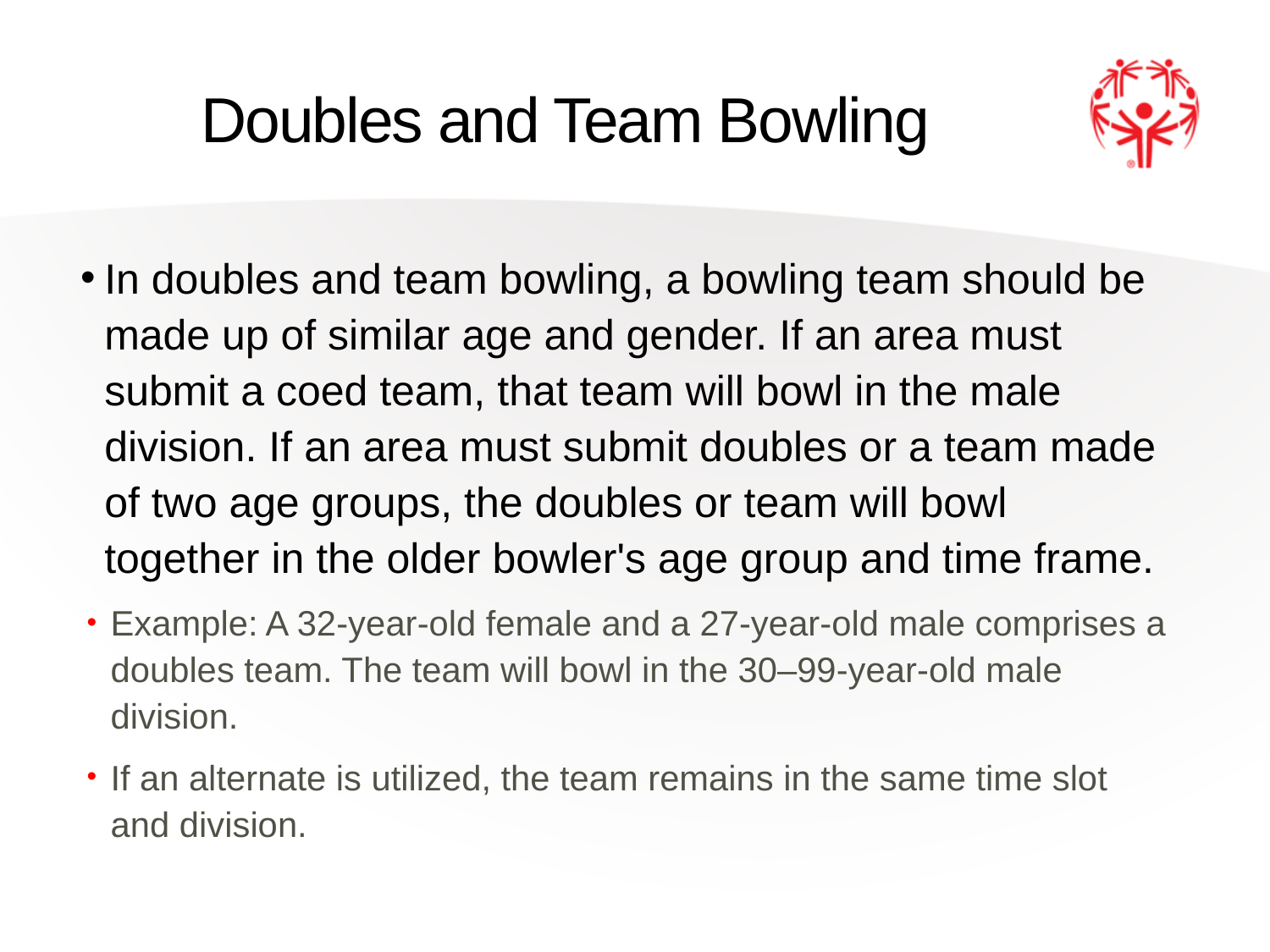

# Doubles and Team Bowling
In doubles and team bowling, a bowling team should be made up of similar age and gender. If an area must submit a coed team, that team will bowl in the male division. If an area must submit doubles or a team made of two age groups, the doubles or team will bowl together in the older bowler's age group and time frame.
Example: A 32-year-old female and a 27-year-old male comprises a doubles team. The team will bowl in the 30–99-year-old male division.
If an alternate is utilized, the team remains in the same time slot and division.